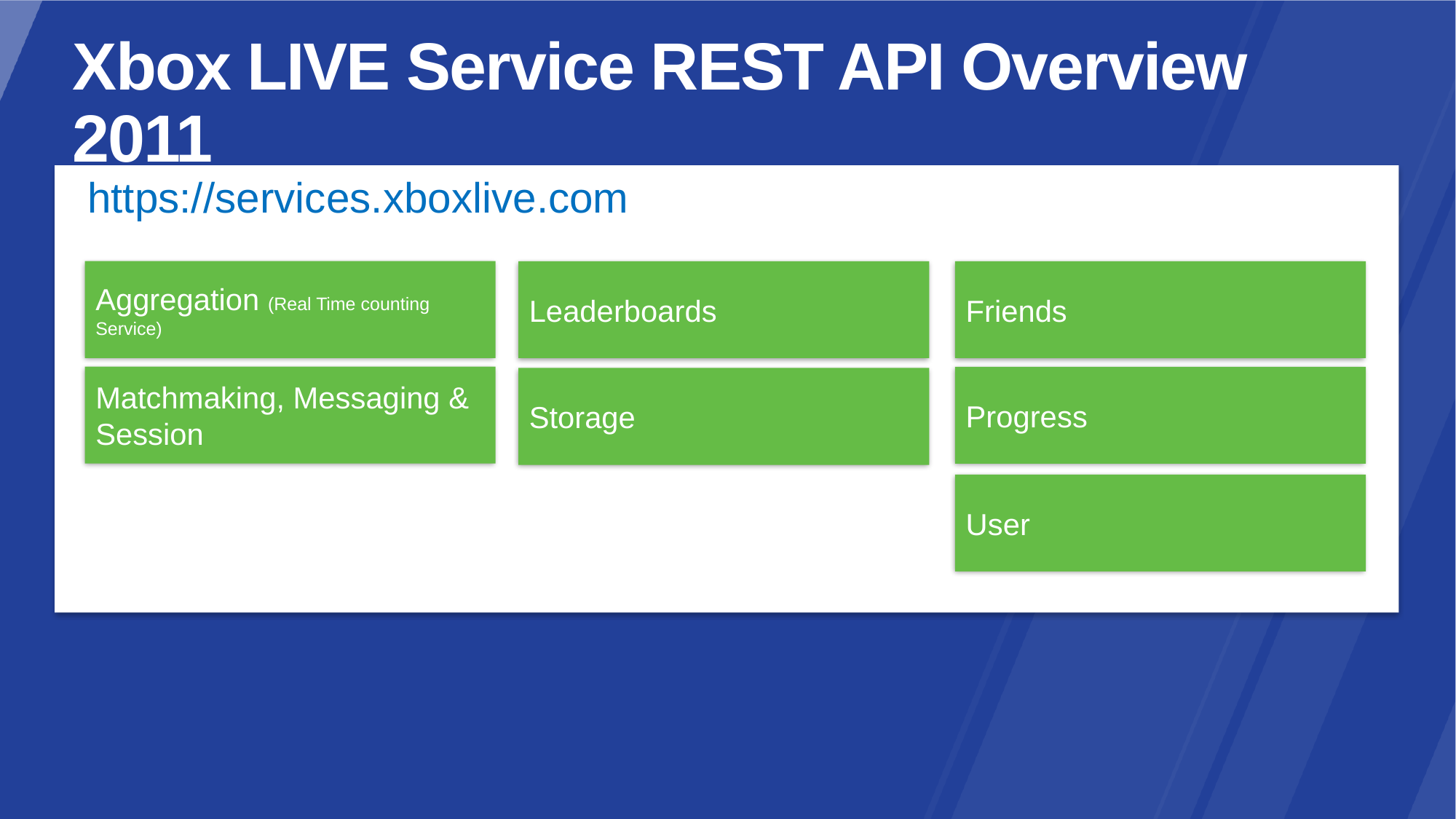

Xbox LIVE Service REST API Overview 2011

https://services.xboxlive.com
Aggregation (Real Time counting Service)
Leaderboards
Friends
Matchmaking, Messaging & Session
Progress
Storage
User